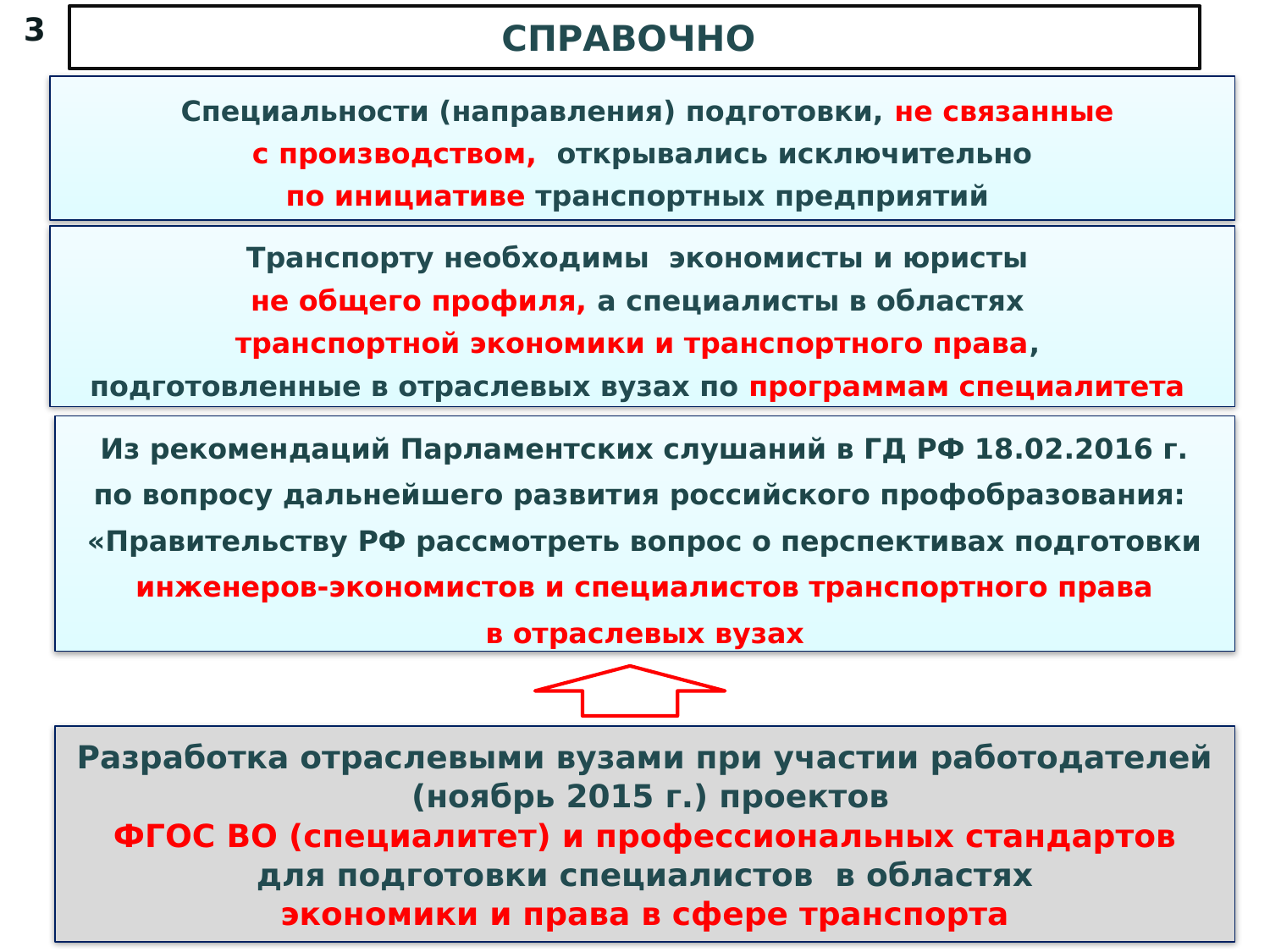

3
СПРАВОЧНО
 Специальности (направления) подготовки, не связанные
 с производством,  открывались исключительно
по инициативе транспортных предприятий

 Транспорту необходимы  экономисты и юристы
не общего профиля, а специалисты в областях
транспортной экономики и транспортного права,
подготовленные в отраслевых вузах по программам специалитета

 Из рекомендаций Парламентских слушаний в ГД РФ 18.02.2016 г.
по вопросу дальнейшего развития российского профобразования:
«Правительству РФ рассмотреть вопрос о перспективах подготовки
 инженеров-экономистов и специалистов транспортного права
в отраслевых вузах

Разработка отраслевыми вузами при участии работодателей
 (ноябрь 2015 г.) проектов
 ФГОС ВО (специалитет) и профессиональных стандартов
для подготовки специалистов  в областях
экономики и права в сфере транспорта